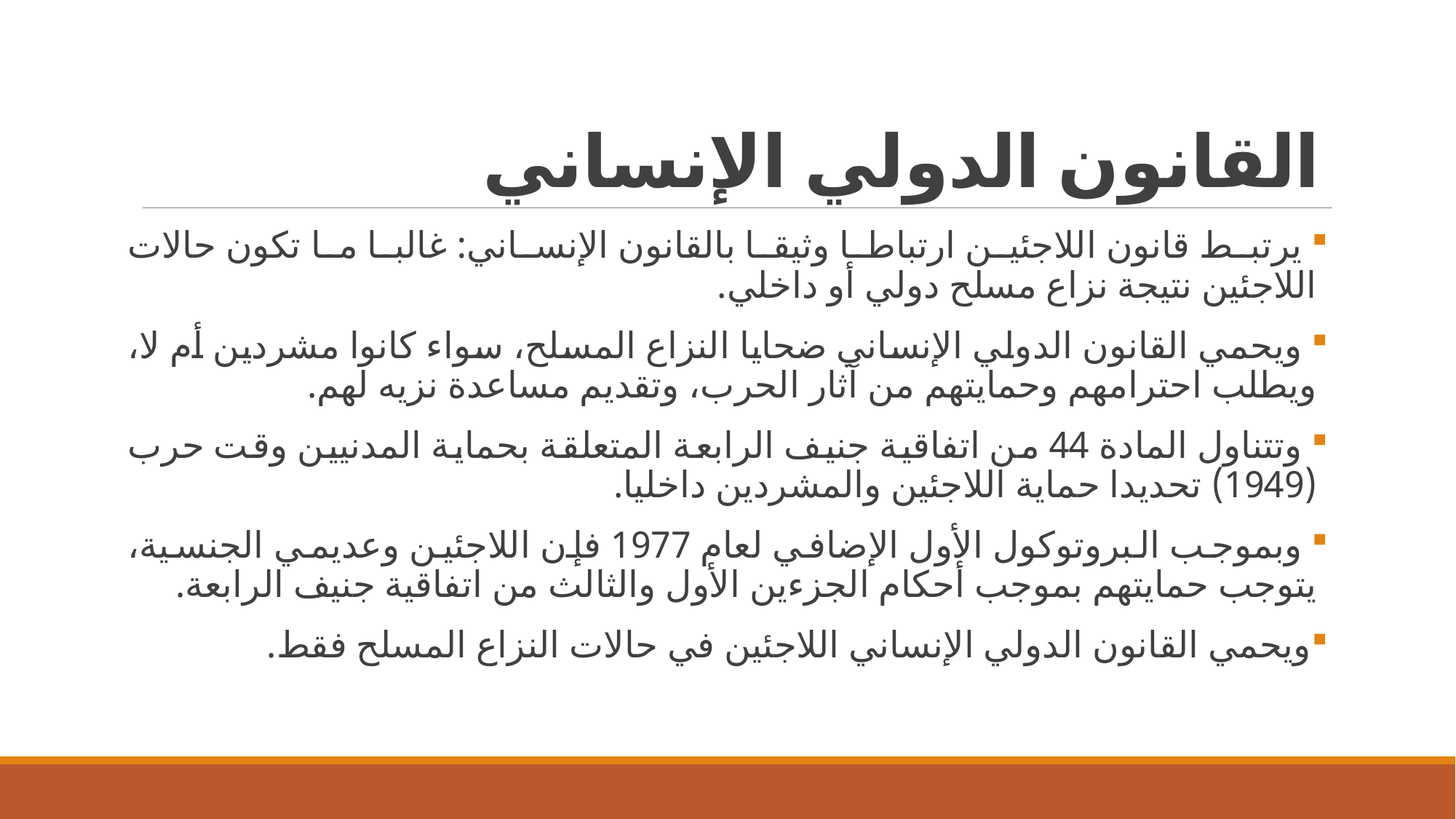

# القانون الدولي الإنساني
 يرتبط قانون اللاجئين ارتباطا وثيقا بالقانون الإنساني: غالبا ما تكون حالات اللاجئين نتيجة نزاع مسلح دولي أو داخلي.
 ويحمي القانون الدولي الإنساني ضحايا النزاع المسلح، سواء كانوا مشردين أم لا، ويطلب احترامهم وحمايتهم من آثار الحرب، وتقديم مساعدة نزيه لهم.
 وتتناول المادة 44 من اتفاقية جنيف الرابعة المتعلقة بحماية المدنيين وقت حرب (1949) تحديدا حماية اللاجئين والمشردين داخليا.
 وبموجب البروتوکول الأول الإضافي لعام 1977 فإن اللاجئین وعديمي الجنسية، یتوجب حمایتھم بموجب أحکام الجزءین الأول والثالث من اتفاقیة جنیف الرابعة.
ويحمي القانون الدولي الإنساني اللاجئين في حالات النزاع المسلح فقط.